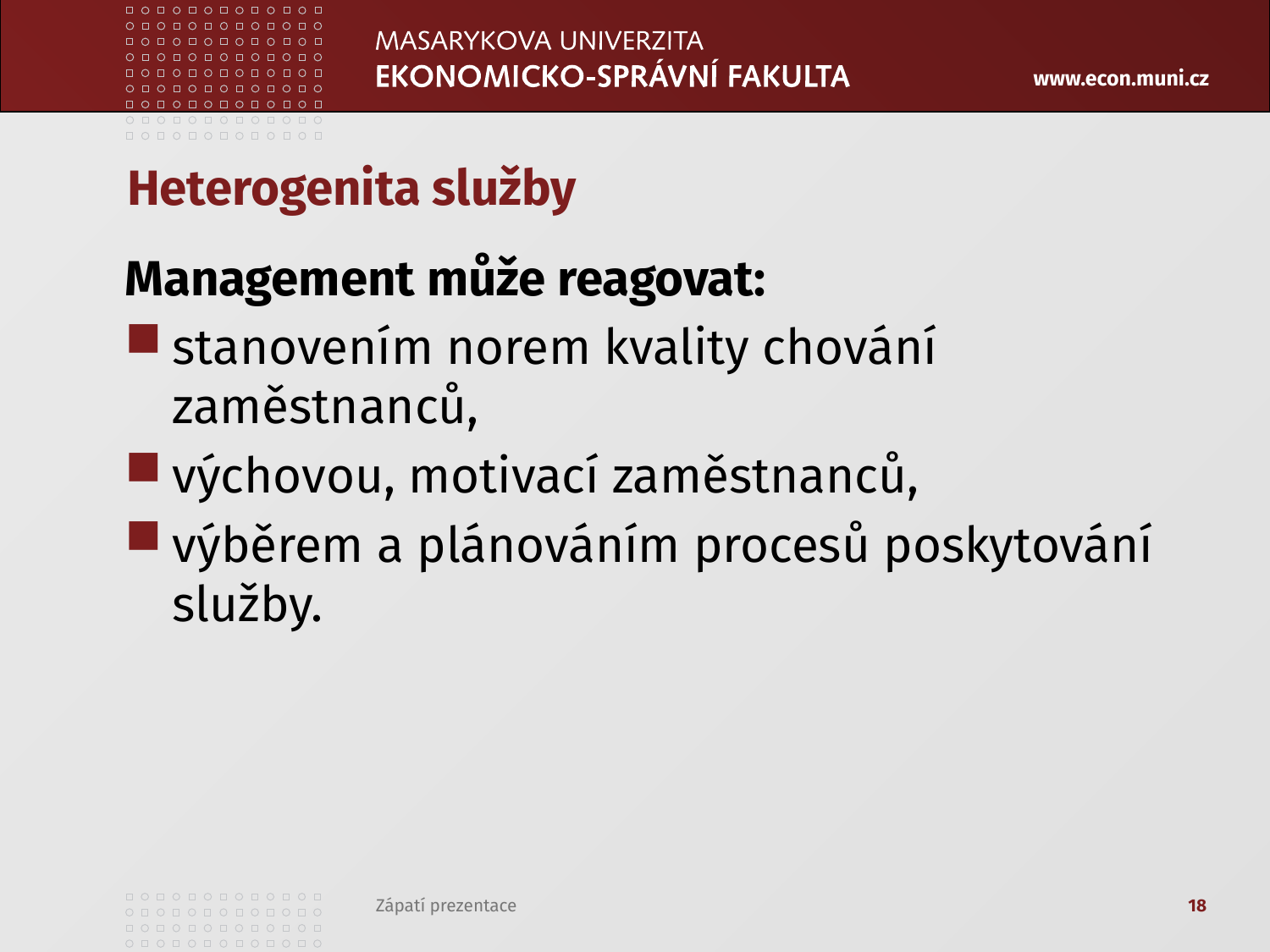

# Heterogenita služby
Management může reagovat:
stanovením norem kvality chování zaměstnanců,
výchovou, motivací zaměstnanců,
výběrem a plánováním procesů poskytování služby.
18
Zápatí prezentace